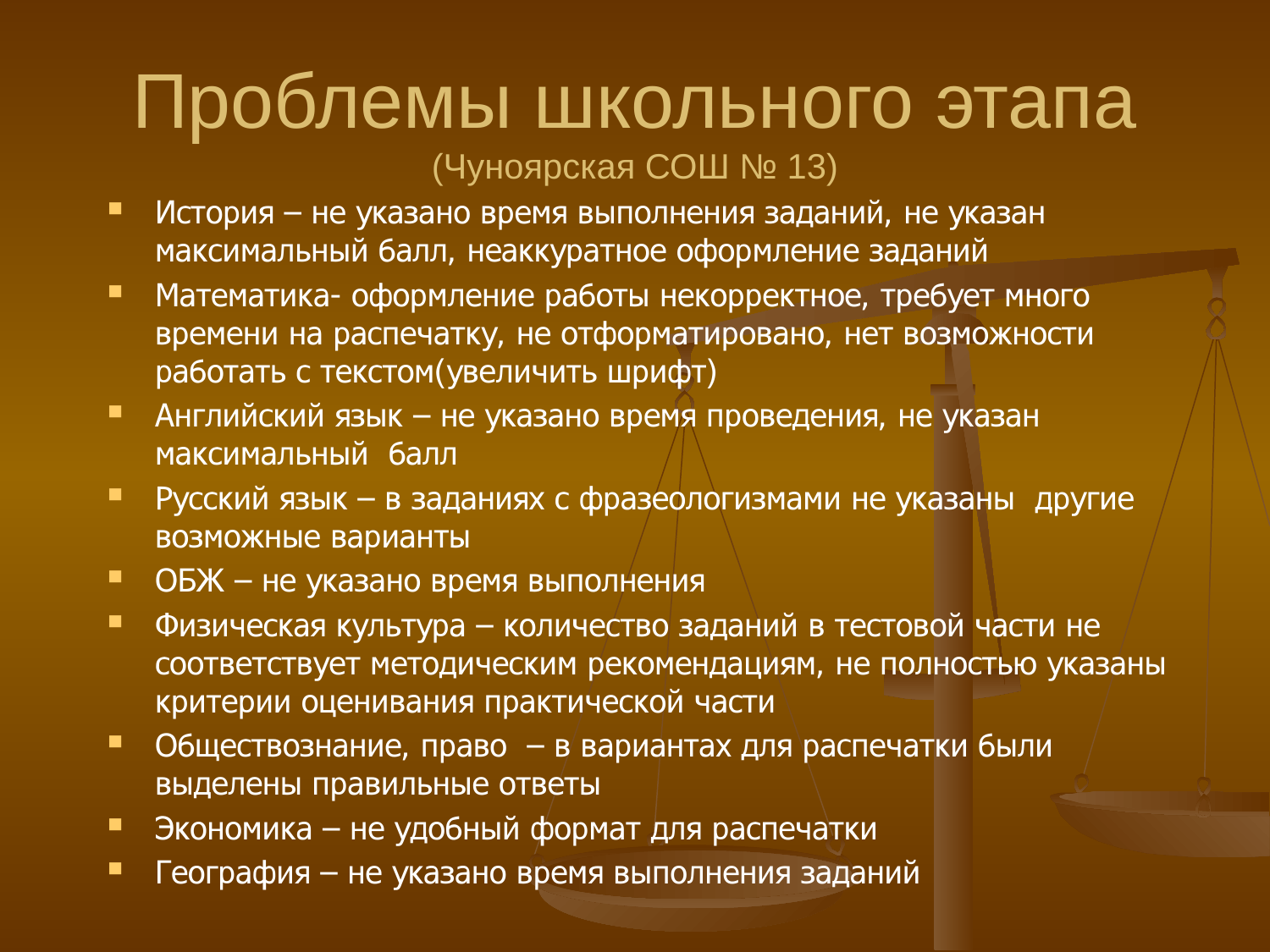

# Проблемы школьного этапа (Чуноярская СОШ № 13)
История – не указано время выполнения заданий, не указан максимальный балл, неаккуратное оформление заданий
Математика- оформление работы некорректное, требует много времени на распечатку, не отформатировано, нет возможности работать с текстом(увеличить шрифт)
Английский язык – не указано время проведения, не указан максимальный  балл
Русский язык – в заданиях с фразеологизмами не указаны  другие возможные варианты
ОБЖ – не указано время выполнения
Физическая культура – количество заданий в тестовой части не соответствует методическим рекомендациям, не полностью указаны критерии оценивания практической части
Обществознание, право  – в вариантах для распечатки были выделены правильные ответы
Экономика – не удобный формат для распечатки
География – не указано время выполнения заданий